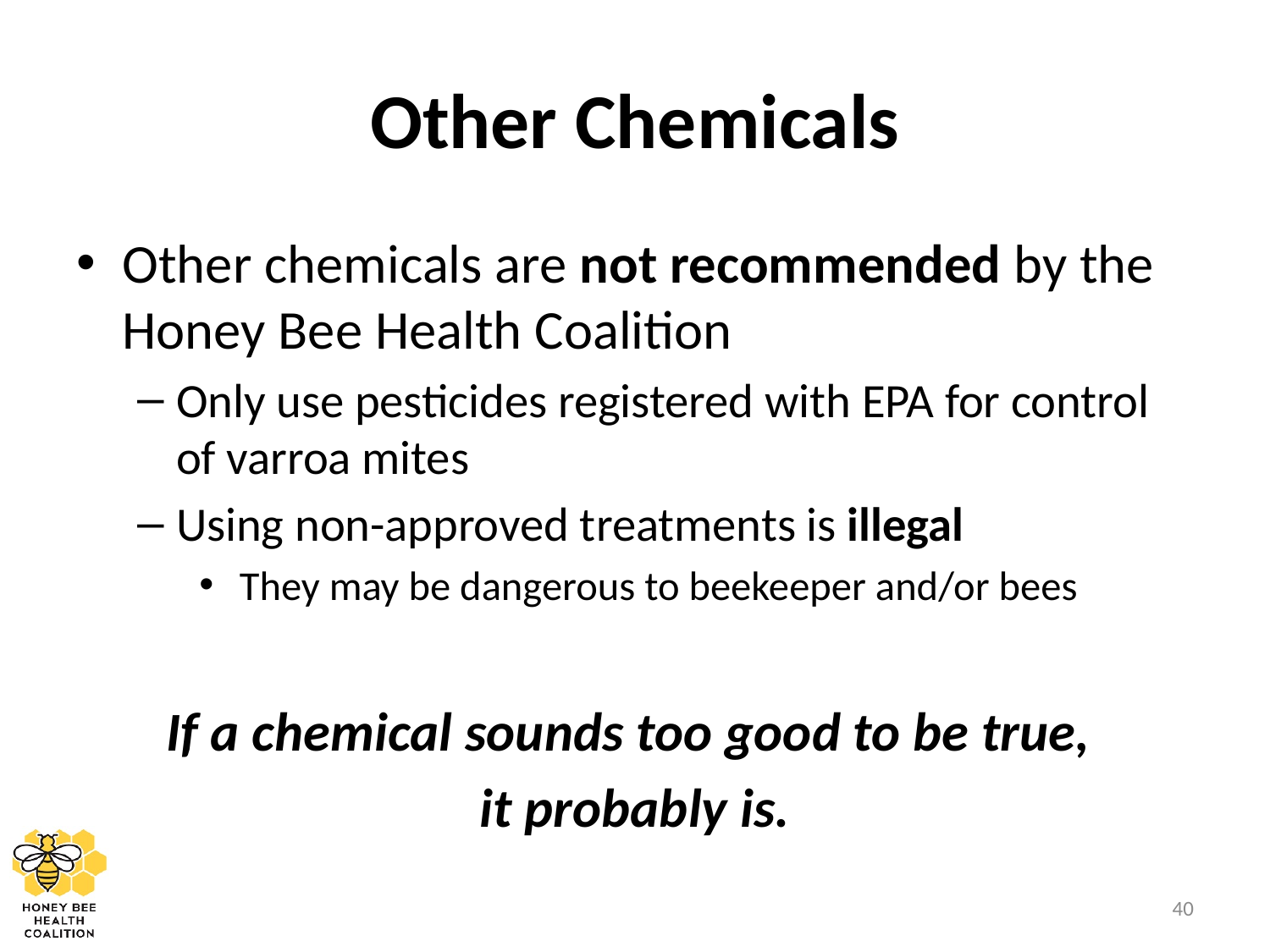

# Other Chemicals
Other chemicals are not recommended by the Honey Bee Health Coalition
Only use pesticides registered with EPA for control of varroa mites
Using non-approved treatments is illegal
 They may be dangerous to beekeeper and/or bees

If a chemical sounds too good to be true,
it probably is.
40